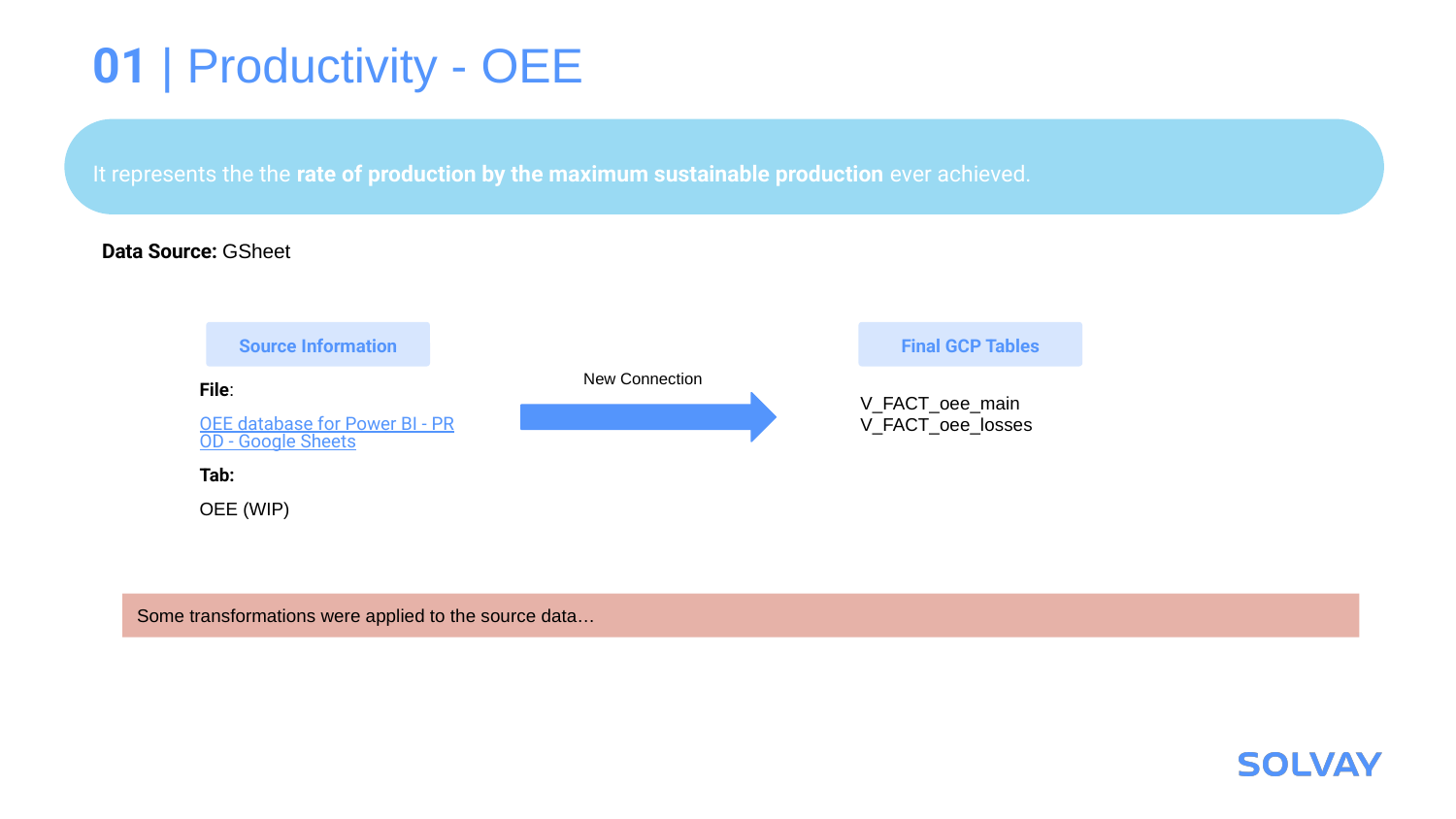

# 01 | Productivity - OEE
It represents the the rate of production by the maximum sustainable production ever achieved.
Data Source: GSheet

Source Information
Final GCP Tables
New Connection
File:
OEE database for Power BI - PROD - Google Sheets
Tab:
OEE (WIP)
V_FACT_oee_main
V_FACT_oee_losses

Some transformations were applied to the source data…